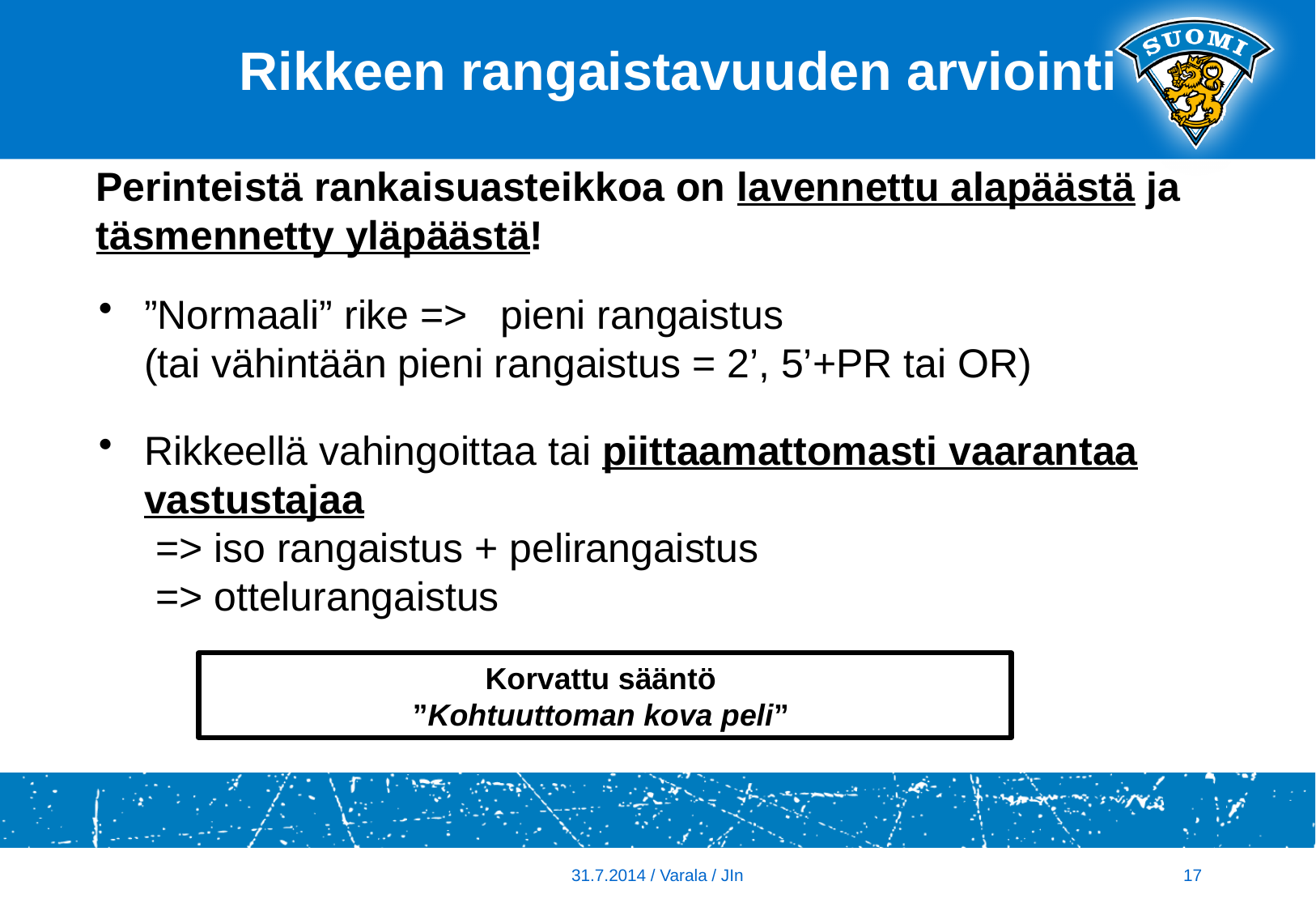

# Rikkeen rangaistavuuden arviointi
Perinteistä rankaisuasteikkoa on lavennettu alapäästä ja täsmennetty yläpäästä!
”Normaali” rike =>	pieni rangaistus
(tai vähintään pieni rangaistus = 2’, 5’+PR tai OR)
Rikkeellä vahingoittaa tai piittaamattomasti vaarantaa vastustajaa
 => iso rangaistus + pelirangaistus
 => ottelurangaistus
Korvattu sääntö
”Kohtuuttoman kova peli”
31.7.2014 / Varala / JIn
17